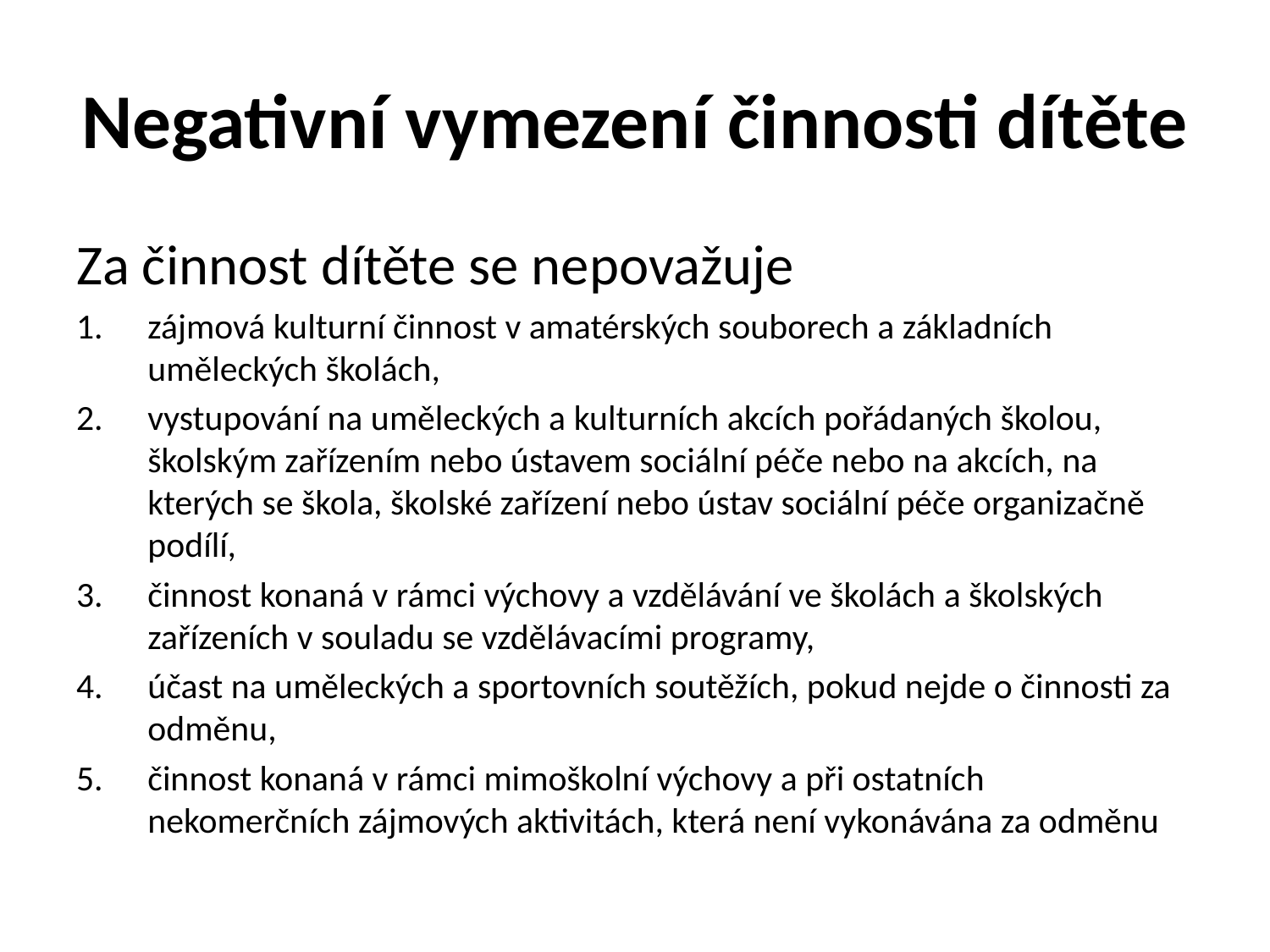

# Negativní vymezení činnosti dítěte
Za činnost dítěte se nepovažuje
zájmová kulturní činnost v amatérských souborech a základních uměleckých školách,
vystupování na uměleckých a kulturních akcích pořádaných školou, školským zařízením nebo ústavem sociální péče nebo na akcích, na kterých se škola, školské zařízení nebo ústav sociální péče organizačně podílí,
činnost konaná v rámci výchovy a vzdělávání ve školách a školských zařízeních v souladu se vzdělávacími programy,
účast na uměleckých a sportovních soutěžích, pokud nejde o činnosti za odměnu,
činnost konaná v rámci mimoškolní výchovy a při ostatních nekomerčních zájmových aktivitách, která není vykonávána za odměnu